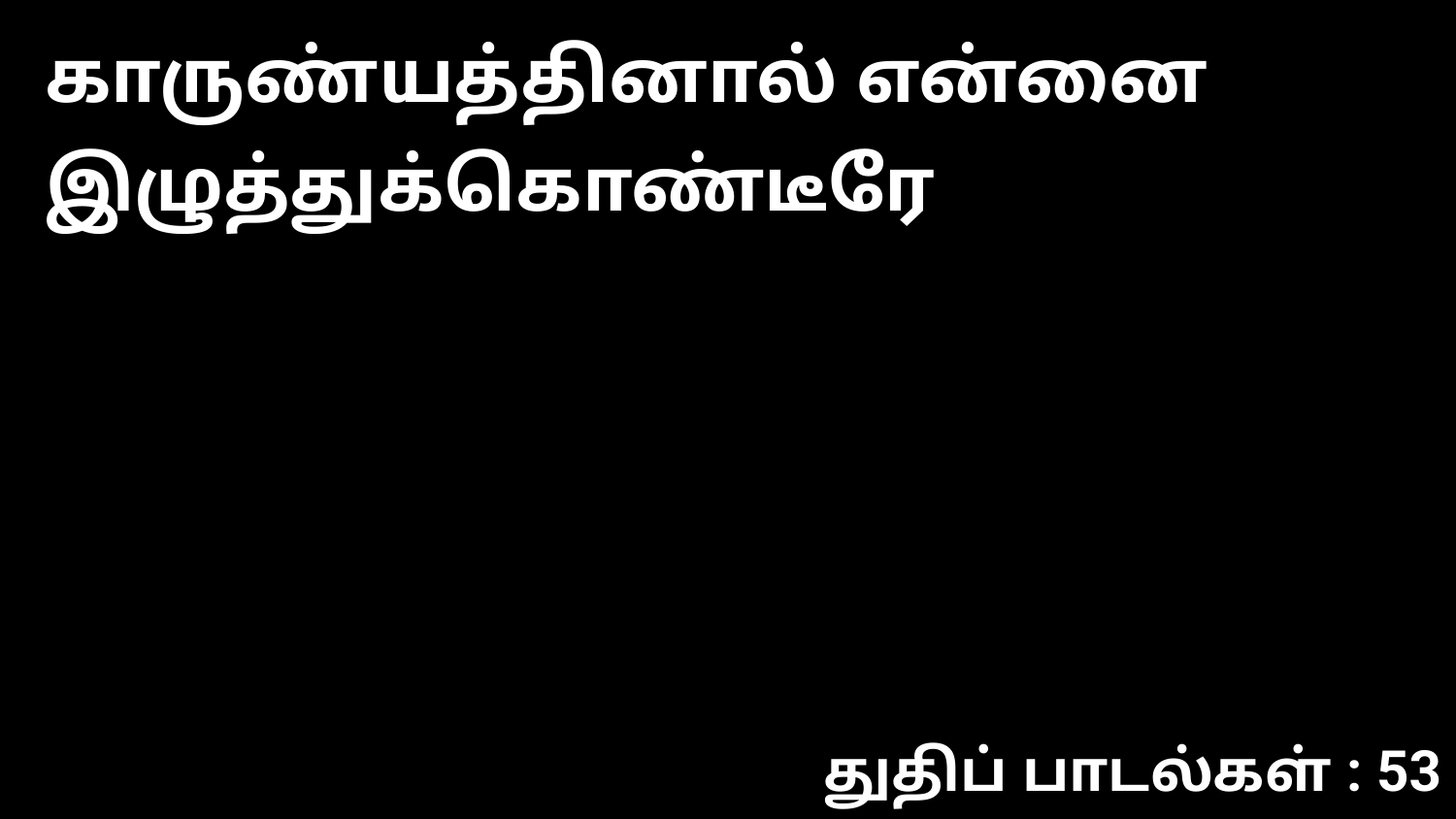

காருண்யத்தினால் என்னை இழுத்துக்கொண்டீரே
துதிப் பாடல்கள் : 53